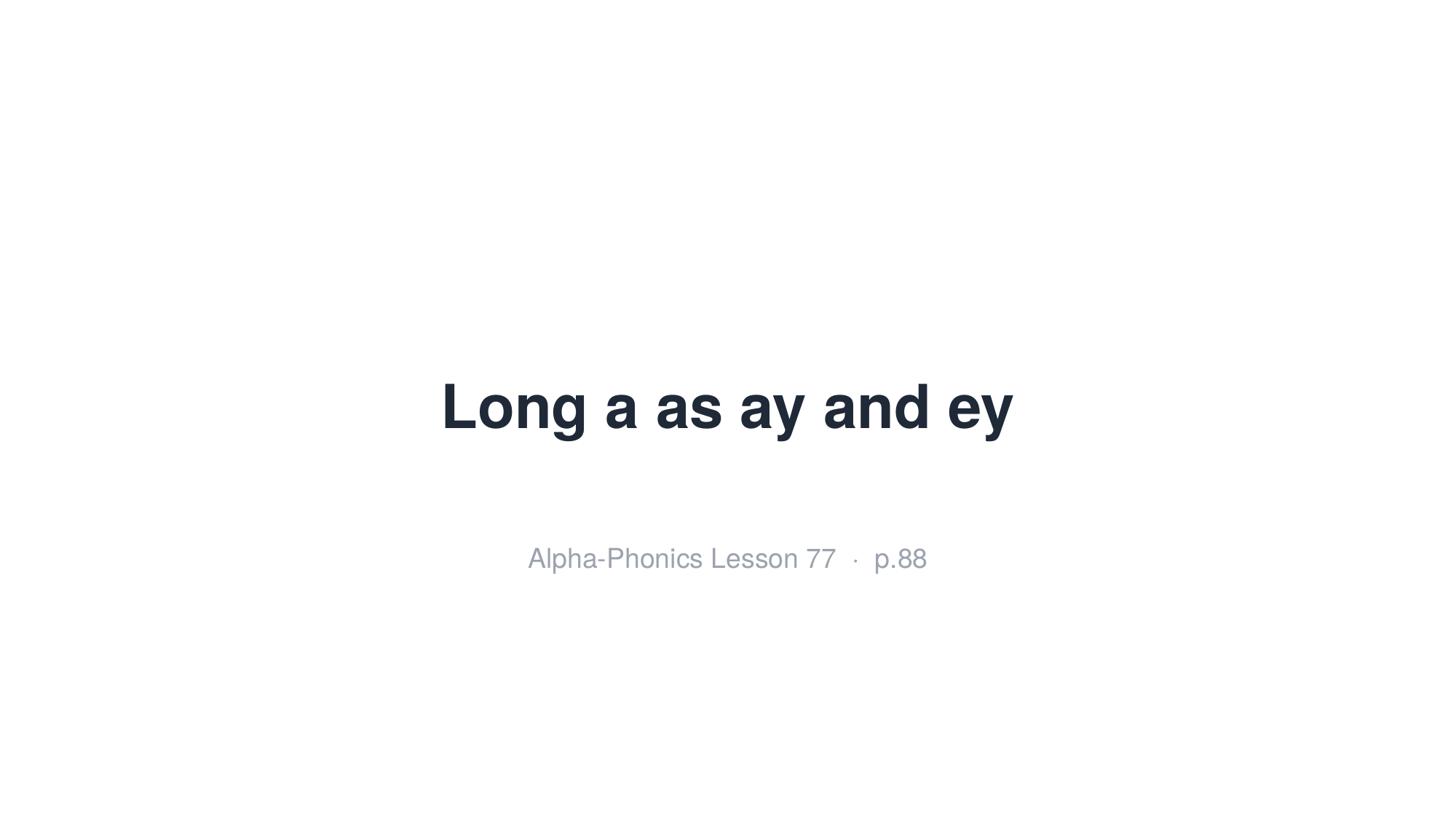

Long a as ay and ey
Alpha-Phonics Lesson 77  ·  p.88